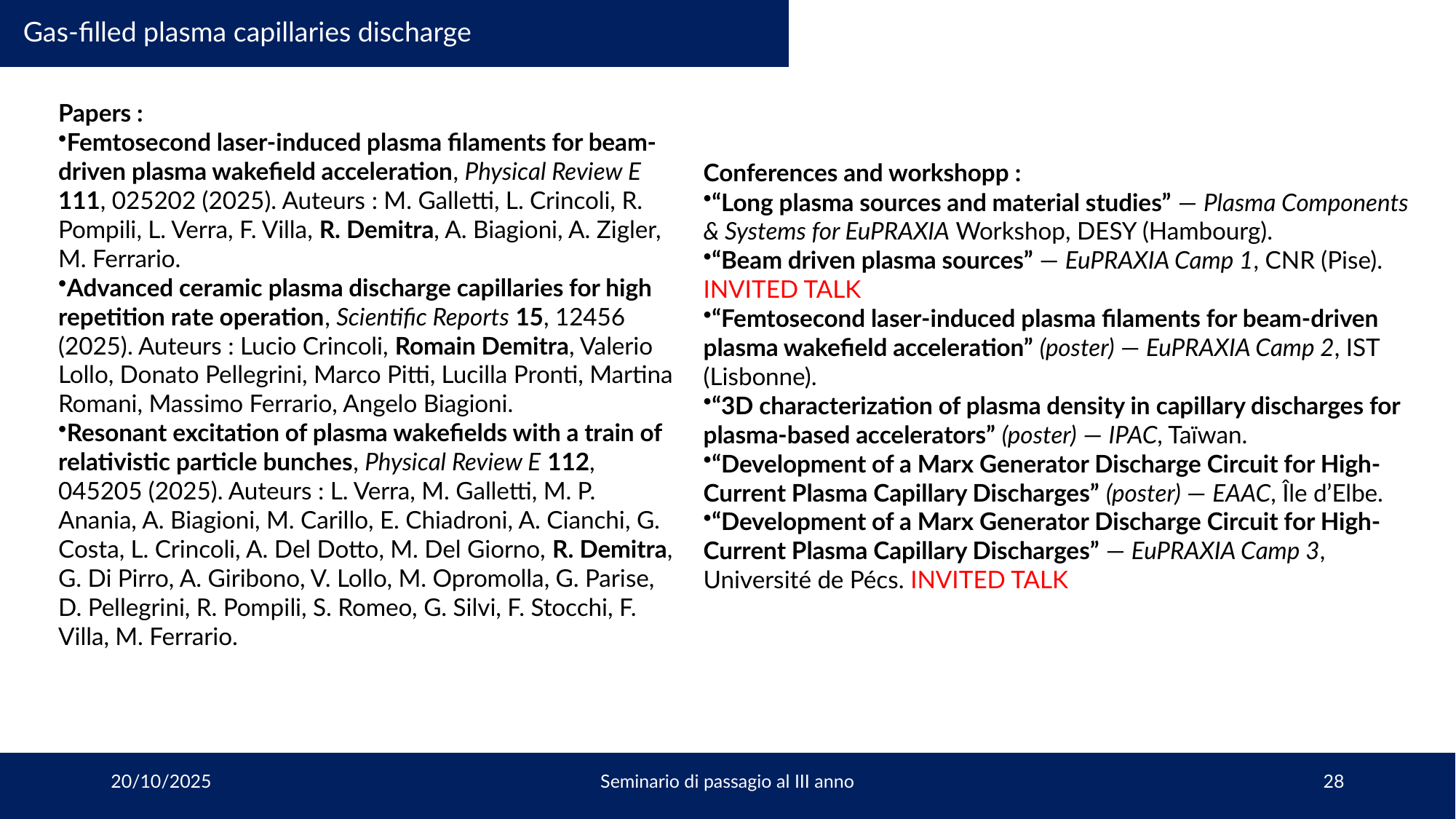

Gas-filled plasma capillaries discharge

Papers :
Femtosecond laser-induced plasma filaments for beam-driven plasma wakefield acceleration, Physical Review E 111, 025202 (2025). Auteurs : M. Galletti, L. Crincoli, R. Pompili, L. Verra, F. Villa, R. Demitra, A. Biagioni, A. Zigler, M. Ferrario.
Advanced ceramic plasma discharge capillaries for high repetition rate operation, Scientific Reports 15, 12456 (2025). Auteurs : Lucio Crincoli, Romain Demitra, Valerio Lollo, Donato Pellegrini, Marco Pitti, Lucilla Pronti, Martina Romani, Massimo Ferrario, Angelo Biagioni.
Resonant excitation of plasma wakefields with a train of relativistic particle bunches, Physical Review E 112, 045205 (2025). Auteurs : L. Verra, M. Galletti, M. P. Anania, A. Biagioni, M. Carillo, E. Chiadroni, A. Cianchi, G. Costa, L. Crincoli, A. Del Dotto, M. Del Giorno, R. Demitra, G. Di Pirro, A. Giribono, V. Lollo, M. Opromolla, G. Parise, D. Pellegrini, R. Pompili, S. Romeo, G. Silvi, F. Stocchi, F. Villa, M. Ferrario.
Conferences and workshopp :
“Long plasma sources and material studies” — Plasma Components & Systems for EuPRAXIA Workshop, DESY (Hambourg).
“Beam driven plasma sources” — EuPRAXIA Camp 1, CNR (Pise). INVITED TALK
“Femtosecond laser-induced plasma filaments for beam-driven plasma wakefield acceleration” (poster) — EuPRAXIA Camp 2, IST (Lisbonne).
“3D characterization of plasma density in capillary discharges for plasma-based accelerators” (poster) — IPAC, Taïwan.
“Development of a Marx Generator Discharge Circuit for High-Current Plasma Capillary Discharges” (poster) — EAAC, Île d’Elbe.
“Development of a Marx Generator Discharge Circuit for High-Current Plasma Capillary Discharges” — EuPRAXIA Camp 3, Université de Pécs. INVITED TALK

20/10/2025
Seminario di passagio al III anno
28